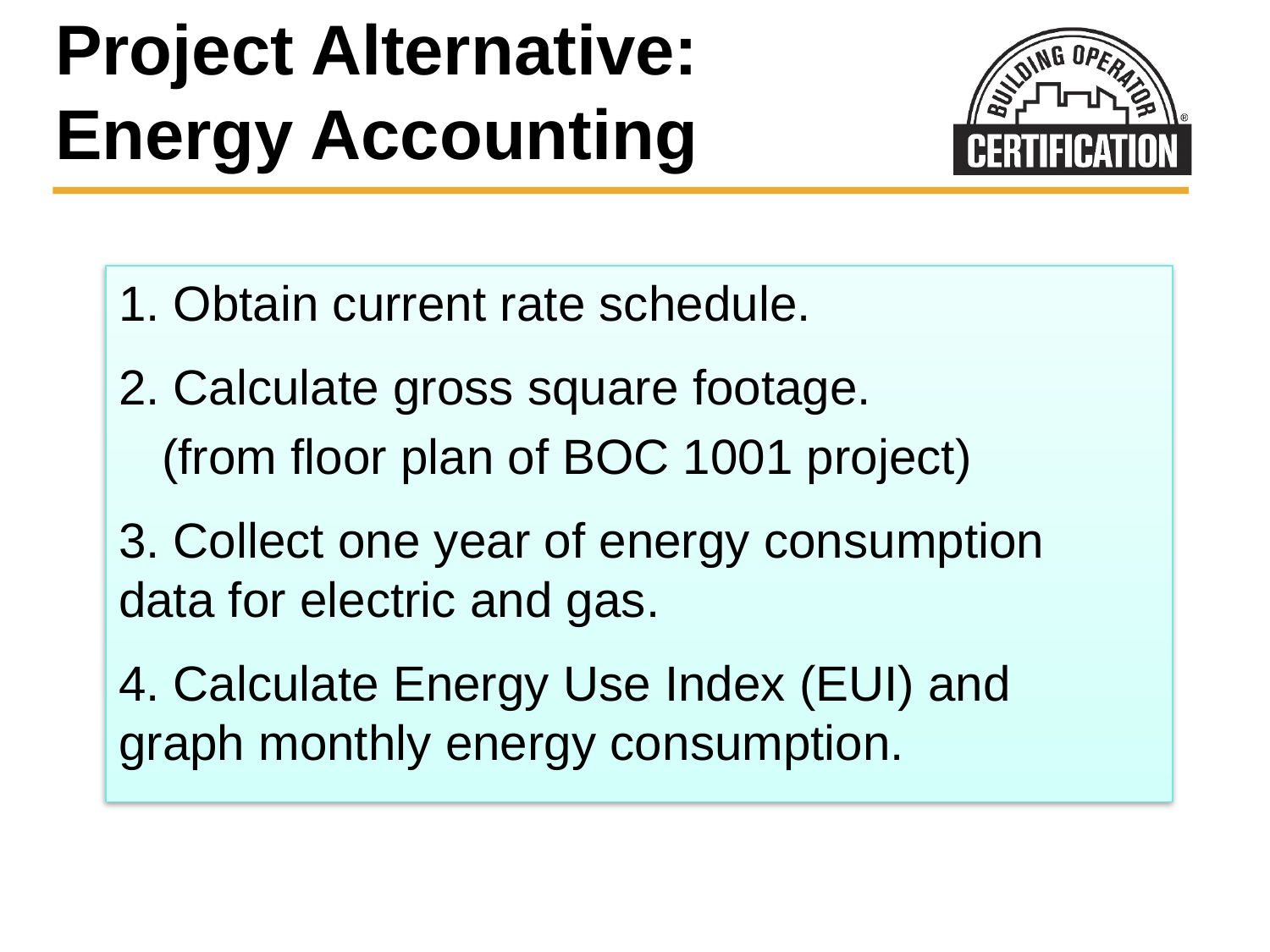

# Project Alternative: Energy Accounting
1. Obtain current rate schedule.
2. Calculate gross square footage.
  (from floor plan of BOC 1001 project)
3. Collect one year of energy consumption  	data for electric and gas.
4. Calculate Energy Use Index (EUI) and 	graph monthly energy consumption.